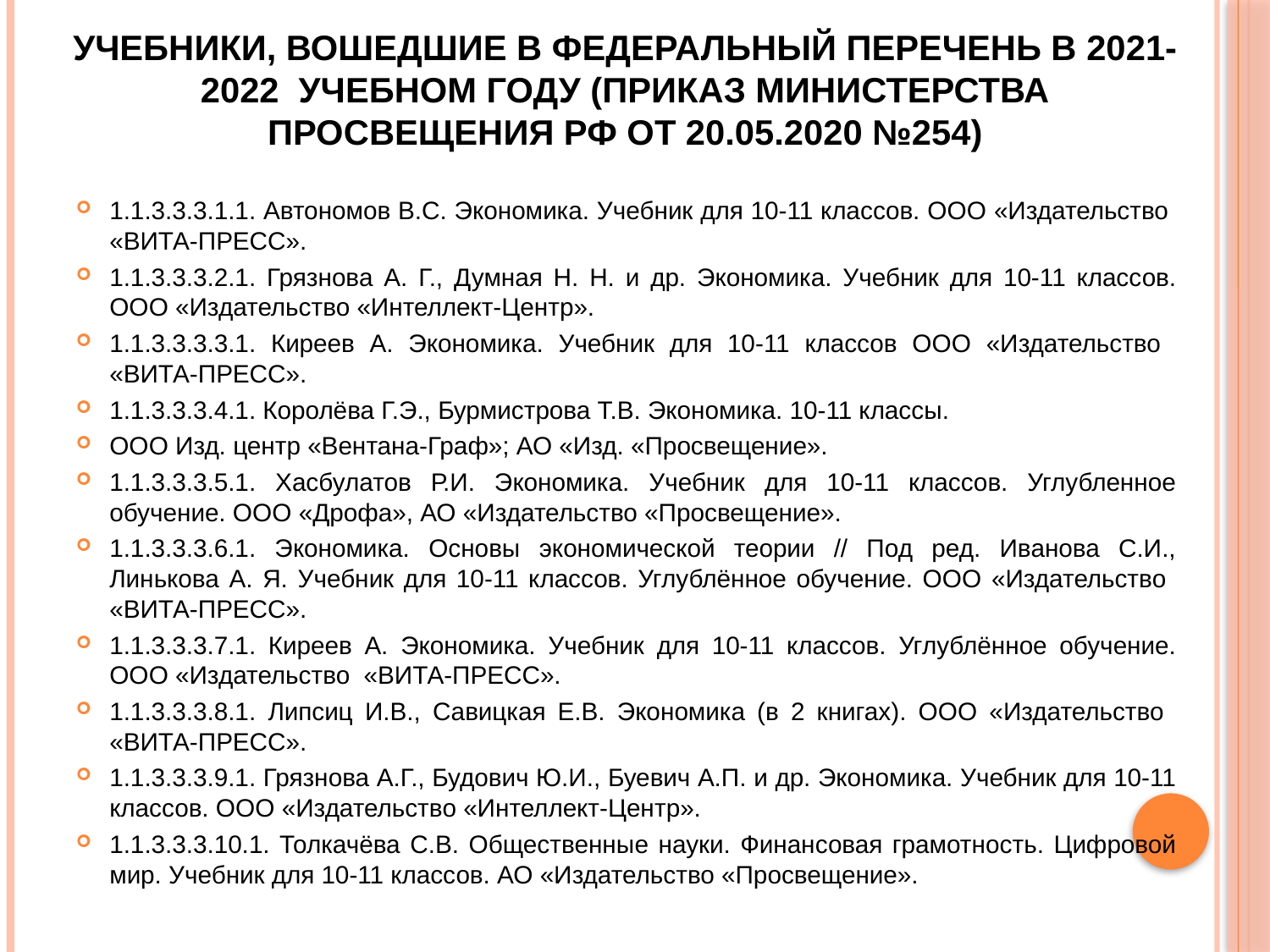

# Учебники, вошедшие в Федеральный перечень в 2021-2022  учебном году (Приказ Министерства просвещения РФ от 20.05.2020 №254)
1.1.3.3.3.1.1. Автономов В.С. Экономика. Учебник для 10-11 классов. ООО «Издательство  «ВИТА-ПРЕСС».
1.1.3.3.3.2.1. Грязнова А. Г., Думная Н. Н. и др. Экономика. Учебник для 10-11 классов. ООО «Издательство «Интеллект-Центр».
1.1.3.3.3.3.1. Киреев А. Экономика. Учебник для 10-11 классов ООО «Издательство  «ВИТА-ПРЕСС».
1.1.3.3.3.4.1. Королёва Г.Э., Бурмистрова Т.В. Экономика. 10-11 классы.
ООО Изд. центр «Вентана-Граф»; АО «Изд. «Просвещение».
1.1.3.3.3.5.1. Хасбулатов Р.И. Экономика. Учебник для 10-11 классов. Углубленное обучение. ООО «Дрофа», АО «Издательство «Просвещение».
1.1.3.3.3.6.1. Экономика. Основы экономической теории // Под ред. Иванова С.И., Линькова А. Я. Учебник для 10-11 классов. Углублённое обучение. ООО «Издательство  «ВИТА-ПРЕСС».
1.1.3.3.3.7.1. Киреев А. Экономика. Учебник для 10-11 классов. Углублённое обучение. ООО «Издательство  «ВИТА-ПРЕСС».
1.1.3.3.3.8.1. Липсиц И.В., Савицкая Е.В. Экономика (в 2 книгах). ООО «Издательство  «ВИТА-ПРЕСС».
1.1.3.3.3.9.1. Грязнова А.Г., Будович Ю.И., Буевич А.П. и др. Экономика. Учебник для 10-11 классов. ООО «Издательство «Интеллект-Центр».
1.1.3.3.3.10.1. Толкачёва С.В. Общественные науки. Финансовая грамотность. Цифровой мир. Учебник для 10-11 классов. АО «Издательство «Просвещение».